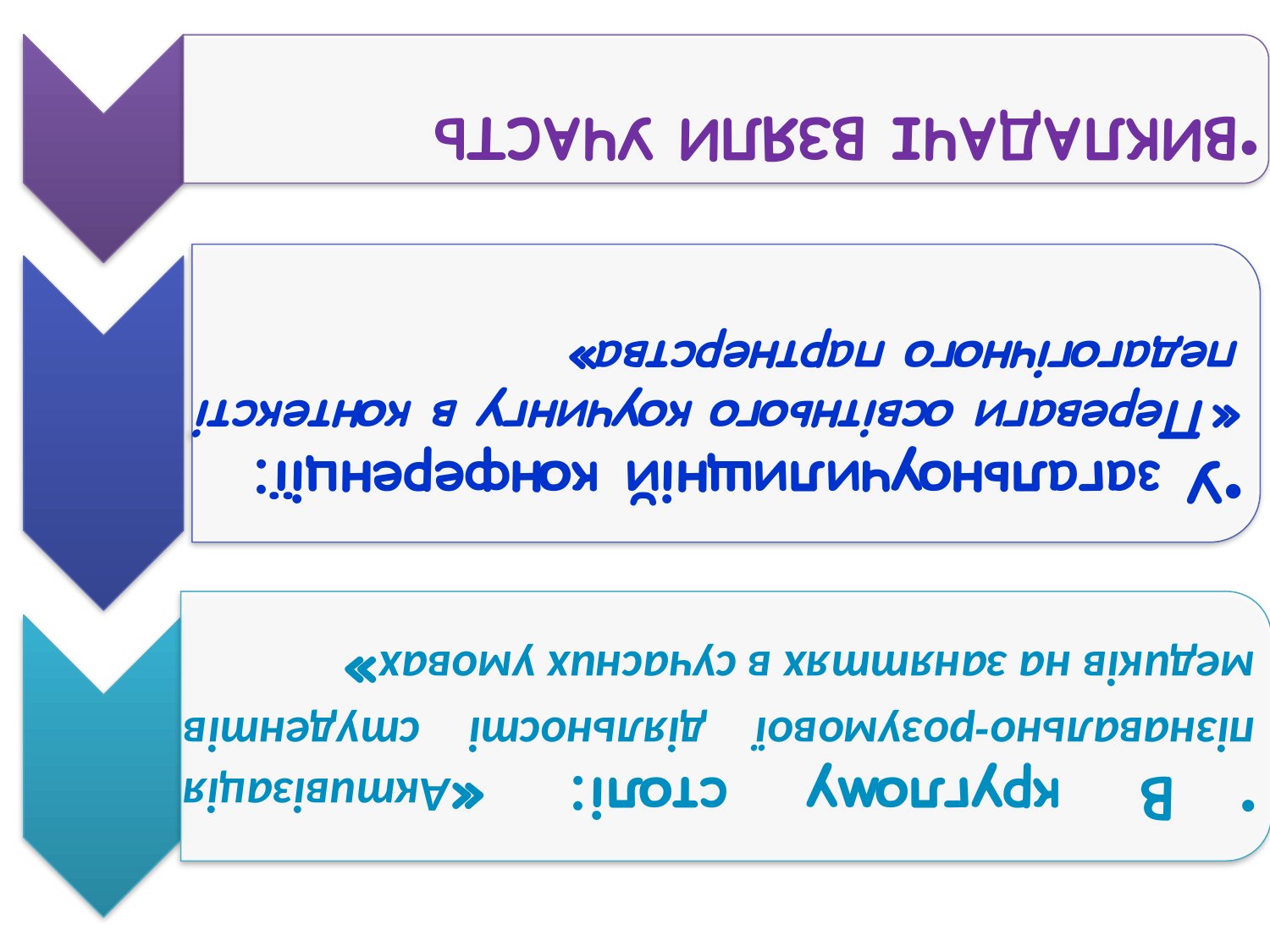

ВИКЛАДАЧІ ВЗЯЛИ УЧАСТЬ

У загальноучилищній конференції:  «Переваги освітнього коучингу в контексті педагогічного партнерства»

 В круглому столі: «Активізація пізнавально-розумової діяльності студентів медиків на заняттях в сучасних умовах»